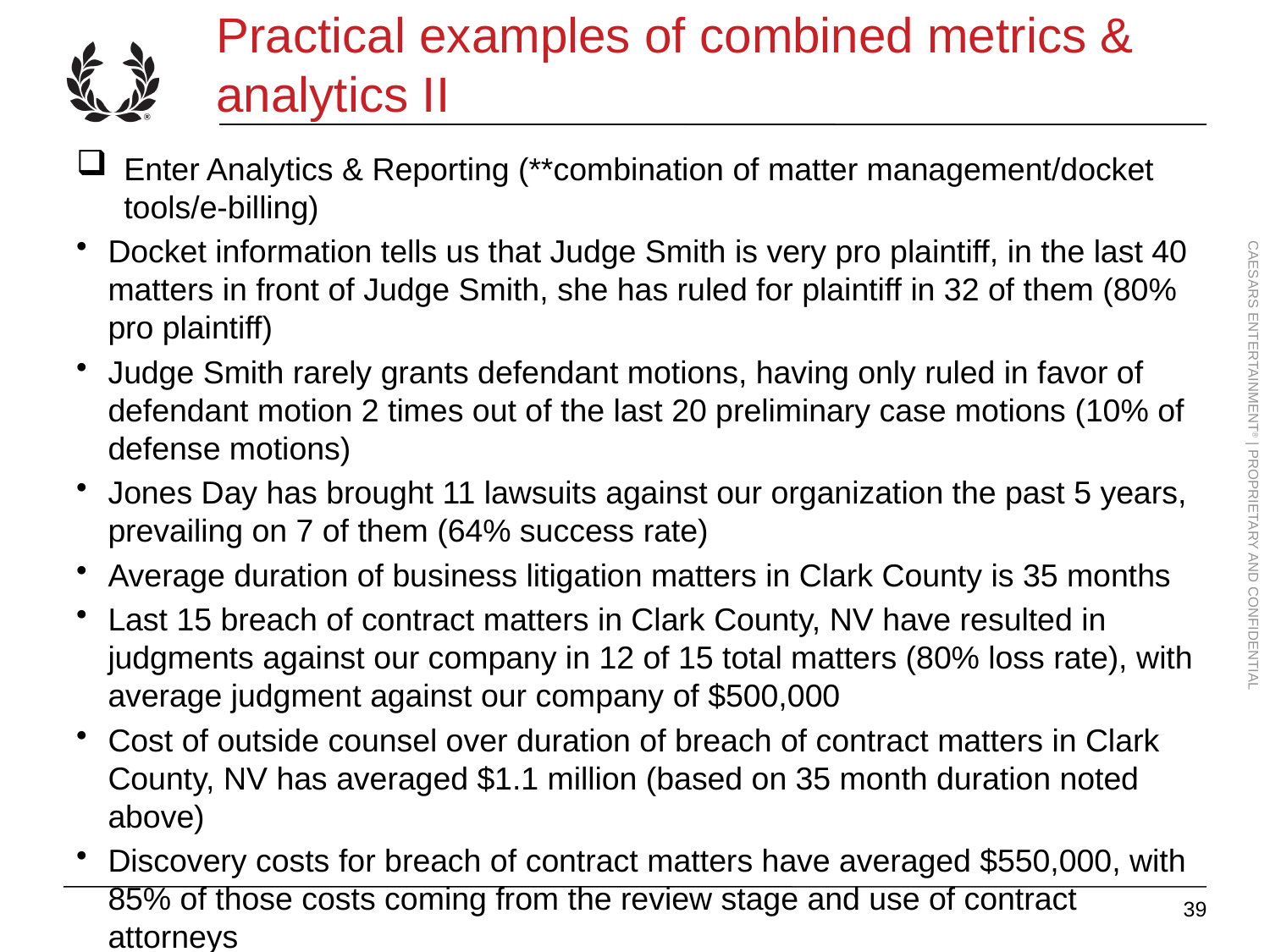

# Practical examples of combined metrics & analytics II
Enter Analytics & Reporting (**combination of matter management/docket tools/e-billing)
Docket information tells us that Judge Smith is very pro plaintiff, in the last 40 matters in front of Judge Smith, she has ruled for plaintiff in 32 of them (80% pro plaintiff)
Judge Smith rarely grants defendant motions, having only ruled in favor of defendant motion 2 times out of the last 20 preliminary case motions (10% of defense motions)
Jones Day has brought 11 lawsuits against our organization the past 5 years, prevailing on 7 of them (64% success rate)
Average duration of business litigation matters in Clark County is 35 months
Last 15 breach of contract matters in Clark County, NV have resulted in judgments against our company in 12 of 15 total matters (80% loss rate), with average judgment against our company of $500,000
Cost of outside counsel over duration of breach of contract matters in Clark County, NV has averaged $1.1 million (based on 35 month duration noted above)
Discovery costs for breach of contract matters have averaged $550,000, with 85% of those costs coming from the review stage and use of contract attorneys